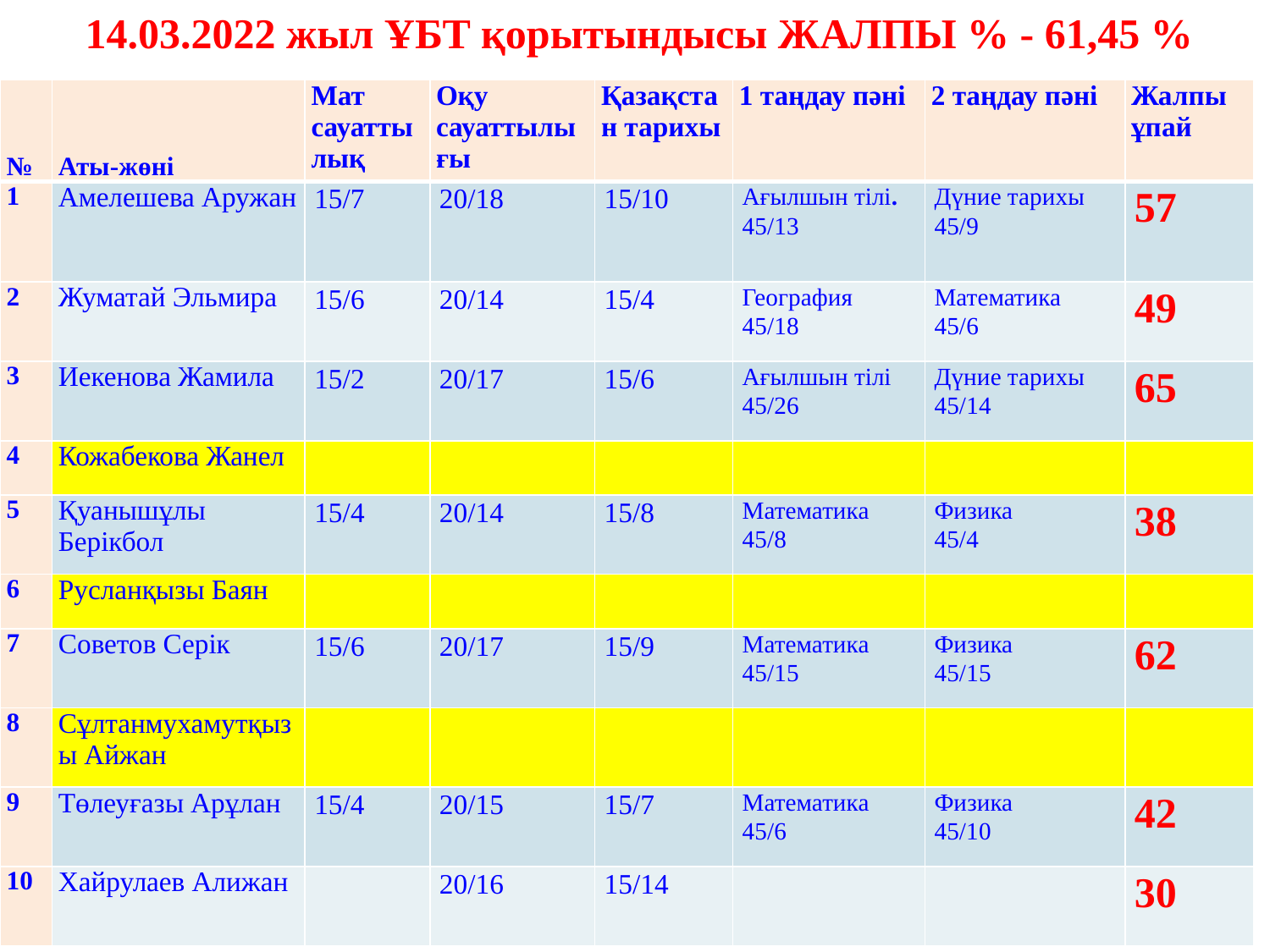

14.03.2022 жыл ҰБТ қорытындысы ЖАЛПЫ % - 61,45 %
| № | Аты-жөні | Мат сауаттылық | Оқу сауаттылығы | Қазақстан тарихы | 1 таңдау пәні | 2 таңдау пәні | Жалпы ұпай |
| --- | --- | --- | --- | --- | --- | --- | --- |
| 1 | Амелешева Аружан | 15/7 | 20/18 | 15/10 | Ағылшын тілі. 45/13 | Дүние тарихы 45/9 | 57 |
| 2 | Жуматай Эльмира | 15/6 | 20/14 | 15/4 | География 45/18 | Математика 45/6 | 49 |
| 3 | Иекенова Жамила | 15/2 | 20/17 | 15/6 | Ағылшын тілі 45/26 | Дүние тарихы 45/14 | 65 |
| 4 | Кожабекова Жанел |  |  |  |  |  |  |
| 5 | Қуанышұлы Берікбол | 15/4 | 20/14 | 15/8 | Математика 45/8 | Физика 45/4 | 38 |
| 6 | Русланқызы Баян |  |  |  |  |  |  |
| 7 | Советов Серік | 15/6 | 20/17 | 15/9 | Математика 45/15 | Физика 45/15 | 62 |
| 8 | Сұлтанмухамутқызы Айжан |  |  |  |  |  |  |
| 9 | Төлеуғазы Арұлан | 15/4 | 20/15 | 15/7 | Математика 45/6 | Физика 45/10 | 42 |
| 10 | Хайрулаев Алижан |  | 20/16 | 15/14 |  |  | 30 |